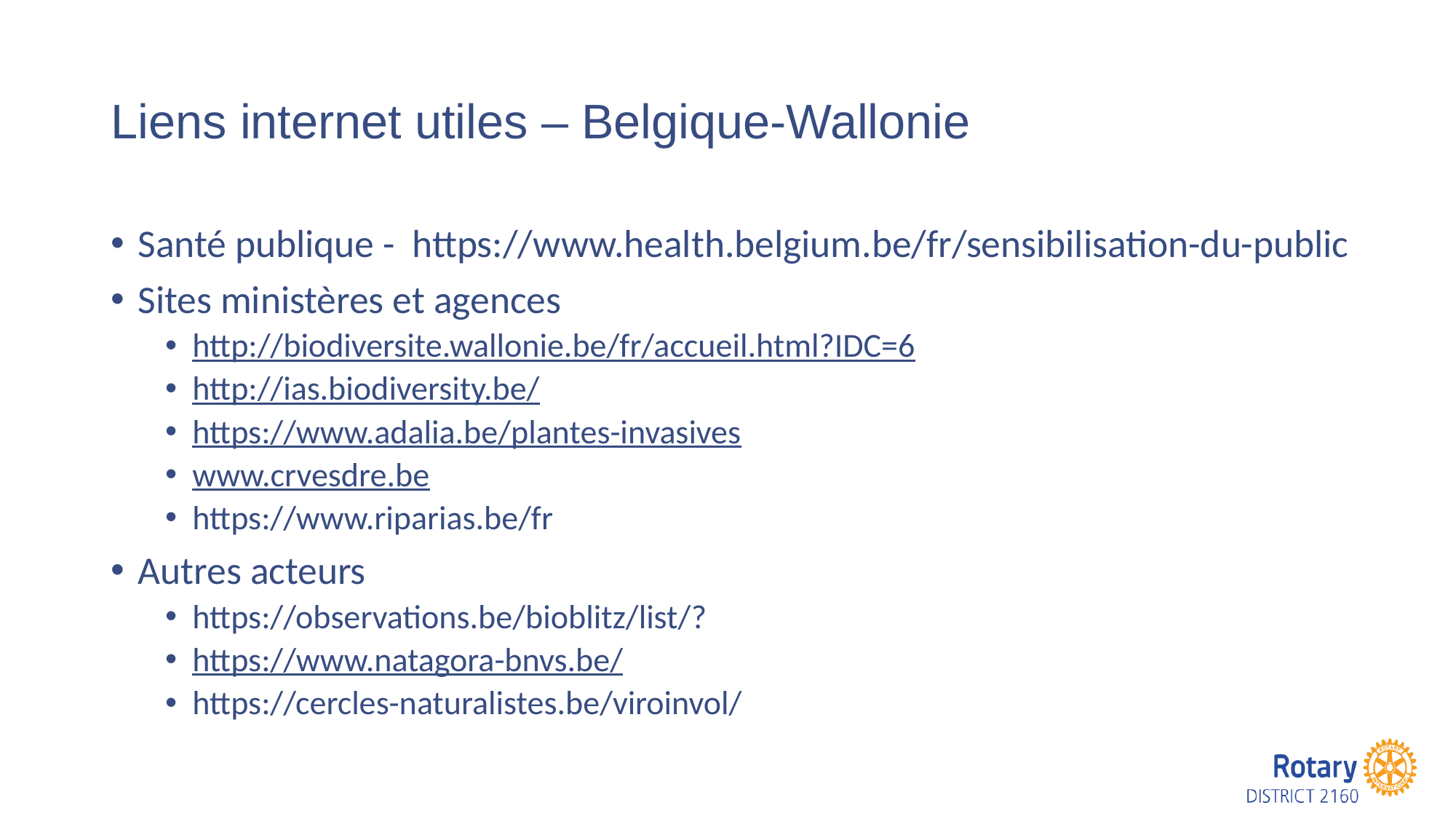

# Liens internet utiles – Belgique-Wallonie
Santé publique -  https://www.health.belgium.be/fr/sensibilisation-du-public
Sites ministères et agences
http://biodiversite.wallonie.be/fr/accueil.html?IDC=6
http://ias.biodiversity.be/
https://www.adalia.be/plantes-invasives
www.crvesdre.be
https://www.riparias.be/fr
Autres acteurs
https://observations.be/bioblitz/list/?
https://www.natagora-bnvs.be/
https://cercles-naturalistes.be/viroinvol/